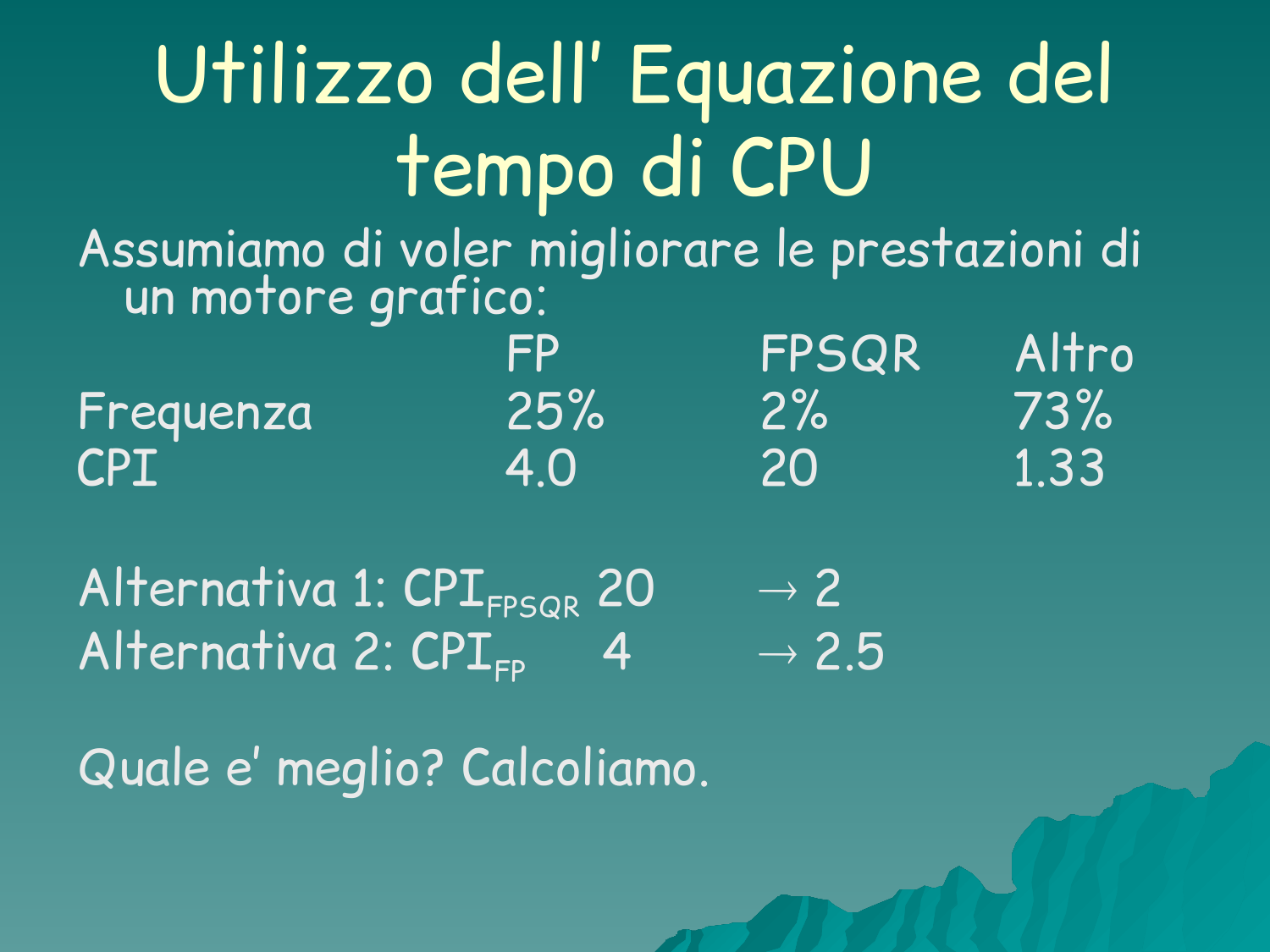

# Utilizzo dell’ Equazione del tempo di CPU
Assumiamo di voler migliorare le prestazioni di un motore grafico:
				FP		FPSQR	Altro
Frequenza		25%		2%		73%
CPI			4.0		20		1.33

Alternativa 1: CPIFPSQR 20	→ 2
Alternativa 2: CPIFP         4	→ 2.5

Quale e’ meglio? Calcoliamo.